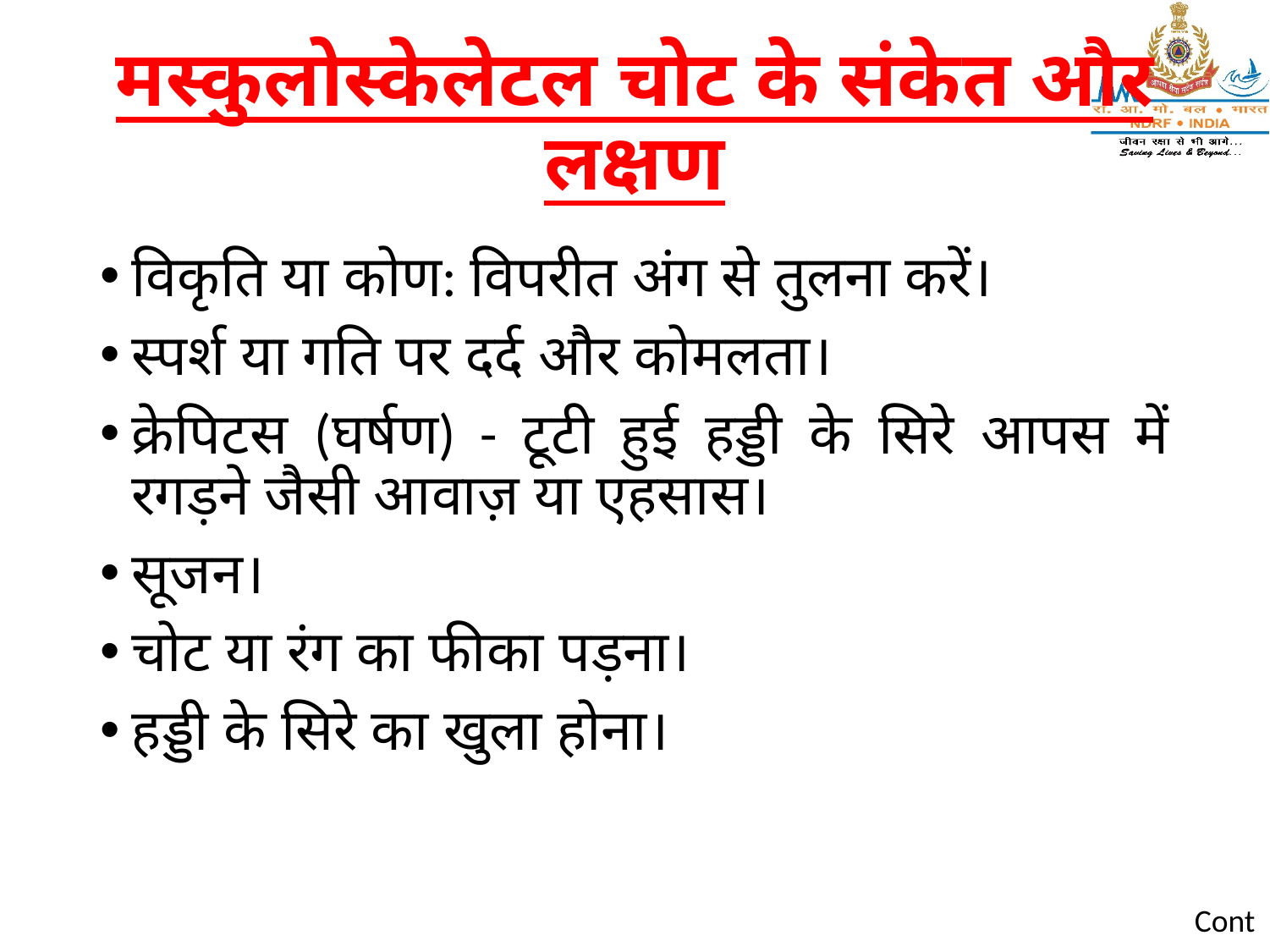

# मस्कुलोस्केलेटल चोट के संकेत और लक्षण
विकृति या कोण: विपरीत अंग से तुलना करें।
स्पर्श या गति पर दर्द और कोमलता।
क्रेपिटस (घर्षण) - टूटी हुई हड्डी के सिरे आपस में रगड़ने जैसी आवाज़ या एहसास।
सूजन।
चोट या रंग का फीका पड़ना।
हड्डी के सिरे का खुला होना।
Cont…